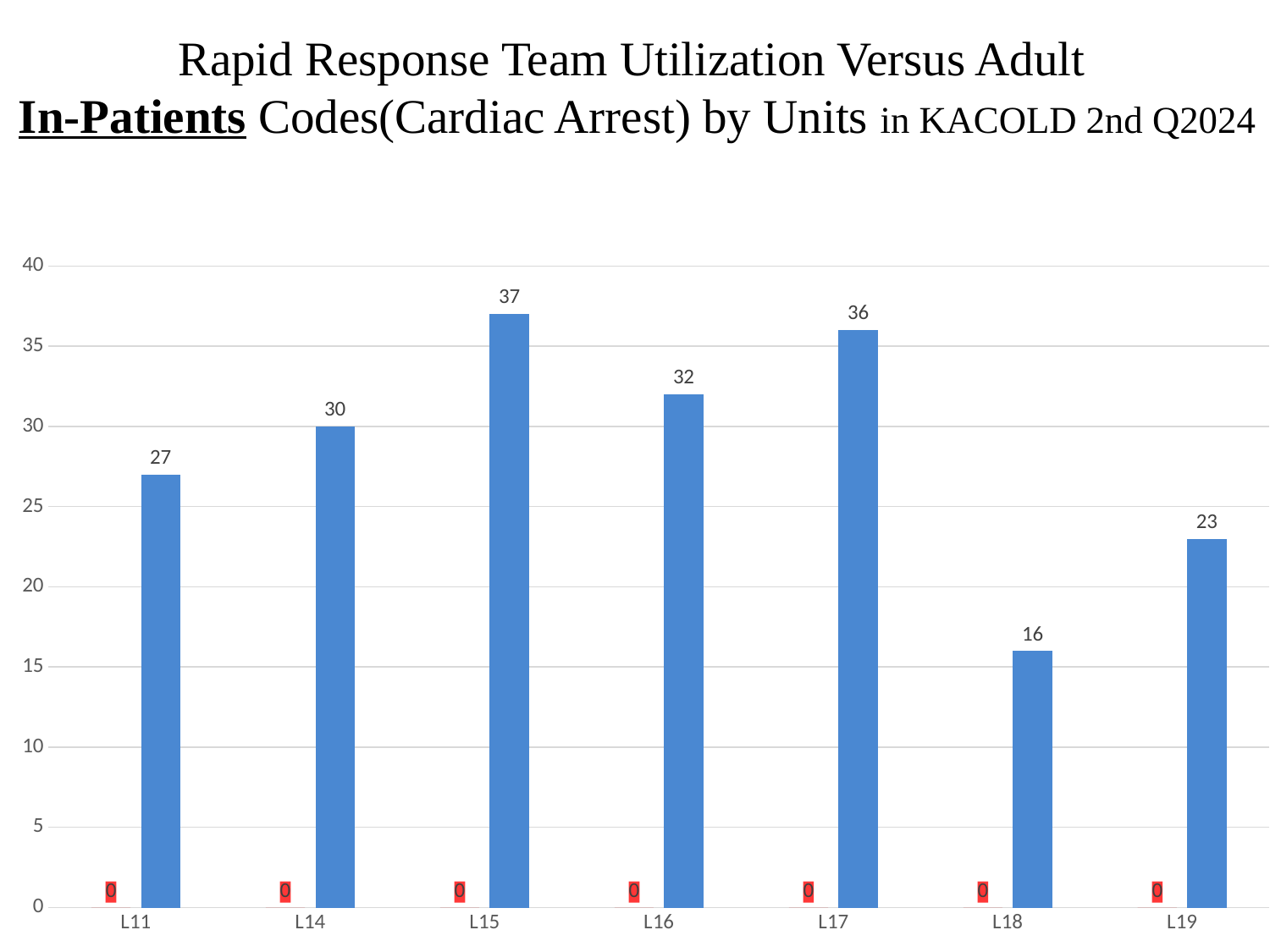

# Rapid Response Team Utilization Versus Adult In-Patients Codes(Cardiac Arrest) by Units in KACOLD 2nd Q2024

### Chart

| Category | Cardiac arrest  | RRT ACTIVATION  |
|---|---|---|
| L11 | 0.0 | 27.0 |
| L14 | 0.0 | 30.0 |
| L15 | 0.0 | 37.0 |
| L16 | 0.0 | 32.0 |
| L17 | 0.0 | 36.0 |
| L18 | 0.0 | 16.0 |
| L19 | 0.0 | 23.0 |